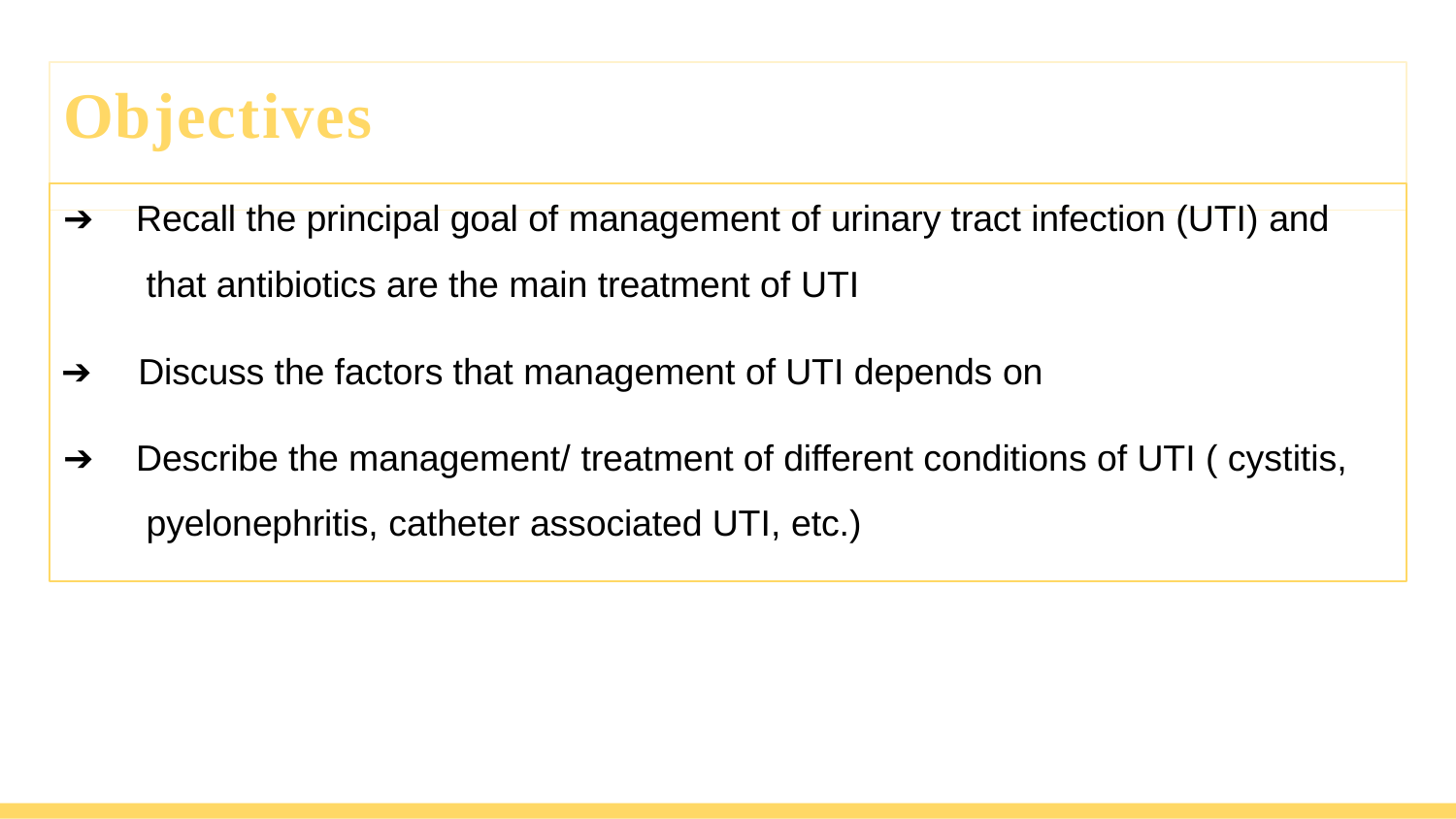

# Objectives
➔	Recall the principal goal of management of urinary tract infection (UTI) and  that antibiotics are the main treatment of UTI

➔	Discuss the factors that management of UTI depends on
➔	Describe the management/ treatment of different conditions of UTI ( cystitis,  pyelonephritis, catheter associated UTI, etc.)